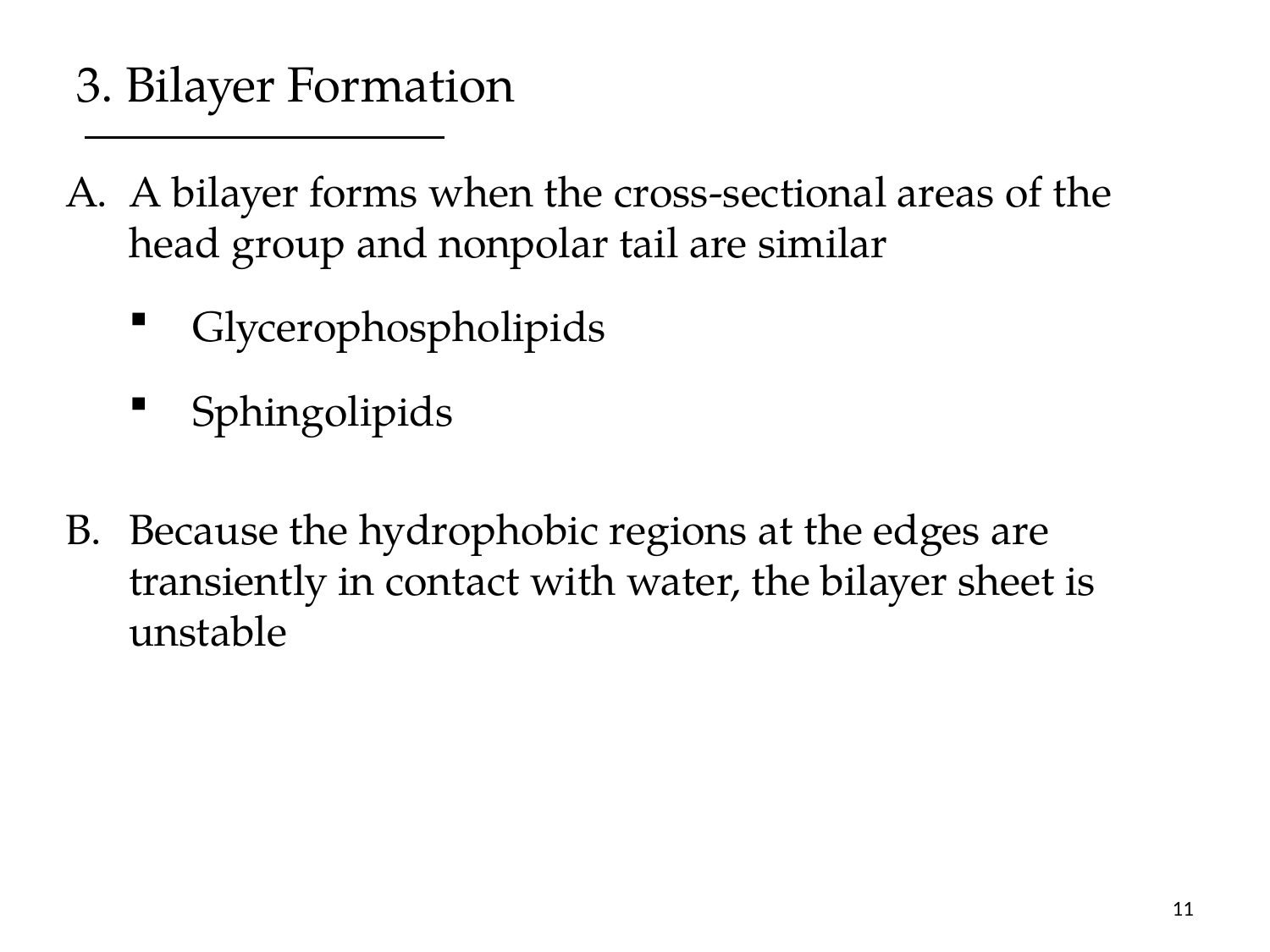

# 3. Bilayer Formation
A bilayer forms when the cross-sectional areas of the head group and nonpolar tail are similar

Glycerophospholipids

Sphingolipids

Because the hydrophobic regions at the edges are transiently in contact with water, the bilayer sheet is unstable

11